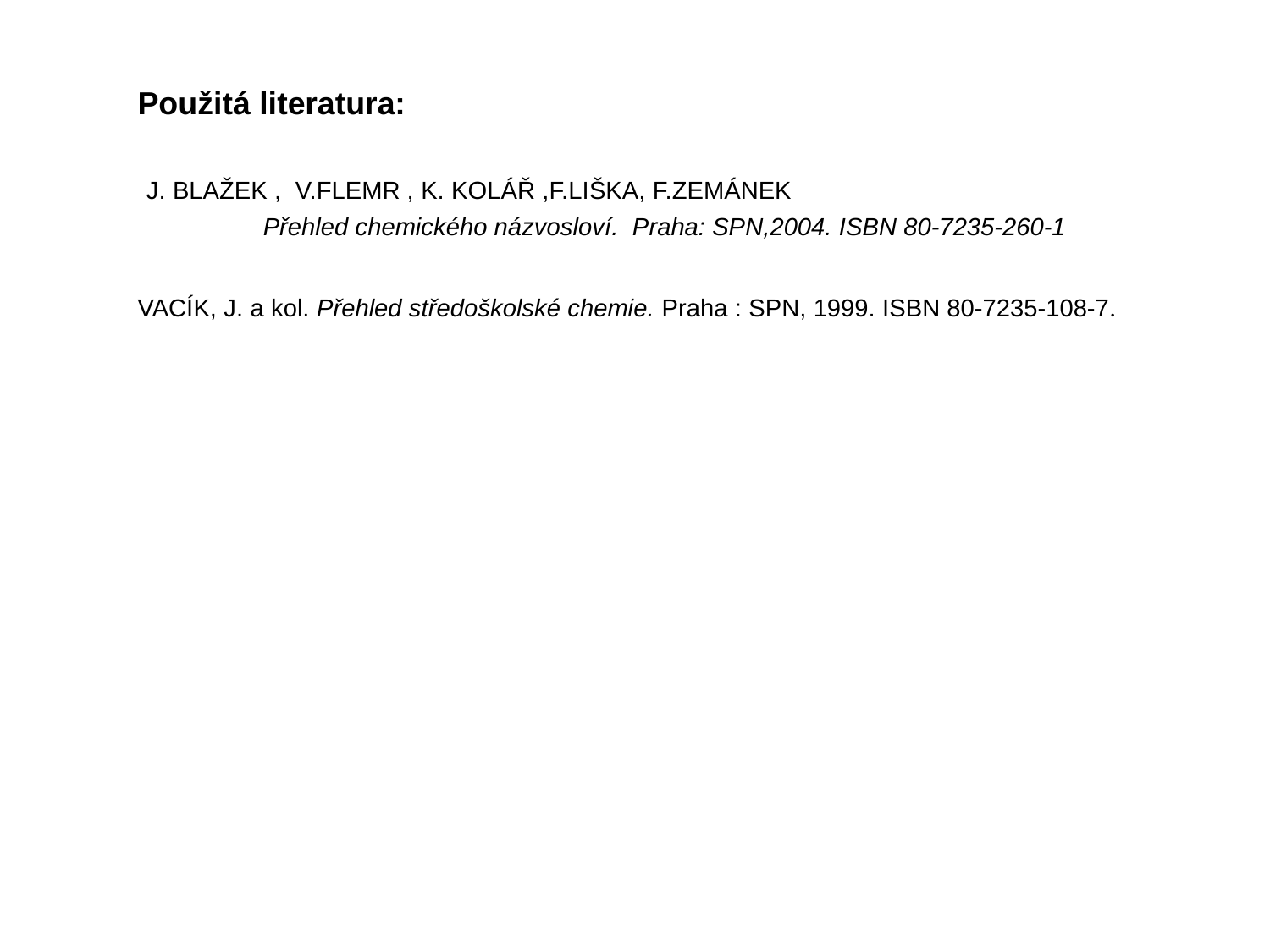

Použitá literatura:

 J. BLAŽEK ,  V.FLEMR , K. KOLÁŘ ,F.LIŠKA, F.ZEMÁNEK
                  Přehled chemického názvosloví.  Praha: SPN,2004. ISBN 80-7235-260-1

VACÍK, J. a kol. Přehled středoškolské chemie. Praha : SPN, 1999. ISBN 80-7235-108-7.